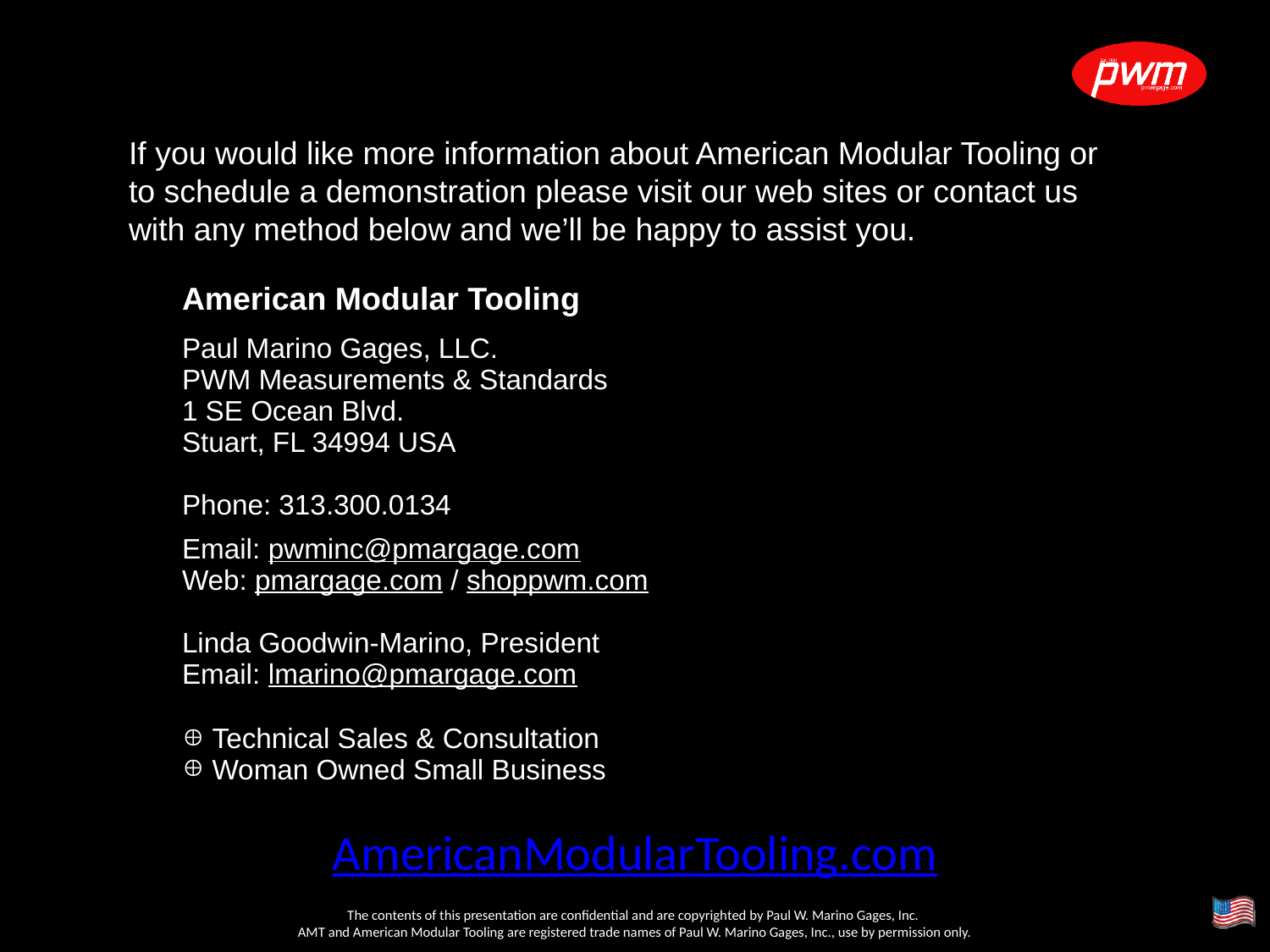

If you would like more information about American Modular Tooling or to schedule a demonstration please visit our web sites or contact us with any method below and we’ll be happy to assist you.
|  | American Modular Tooling |
| --- | --- |
|  | Paul Marino Gages, LLC. PWM Measurements & Standards 1 SE Ocean Blvd. Stuart, FL 34994 USA Phone: 313.300.0134 |
|  | Email: pwminc@pmargage.com Web: pmargage.com / shoppwm.com Linda Goodwin-Marino, President Email: lmarino@pmargage.com |
|  | Technical Sales & Consultation Woman Owned Small Business |
AmericanModularTooling.com
The contents of this presentation are confidential and are copyrighted by Paul W. Marino Gages, Inc.
AMT and American Modular Tooling are registered trade names of Paul W. Marino Gages, Inc., use by permission only.